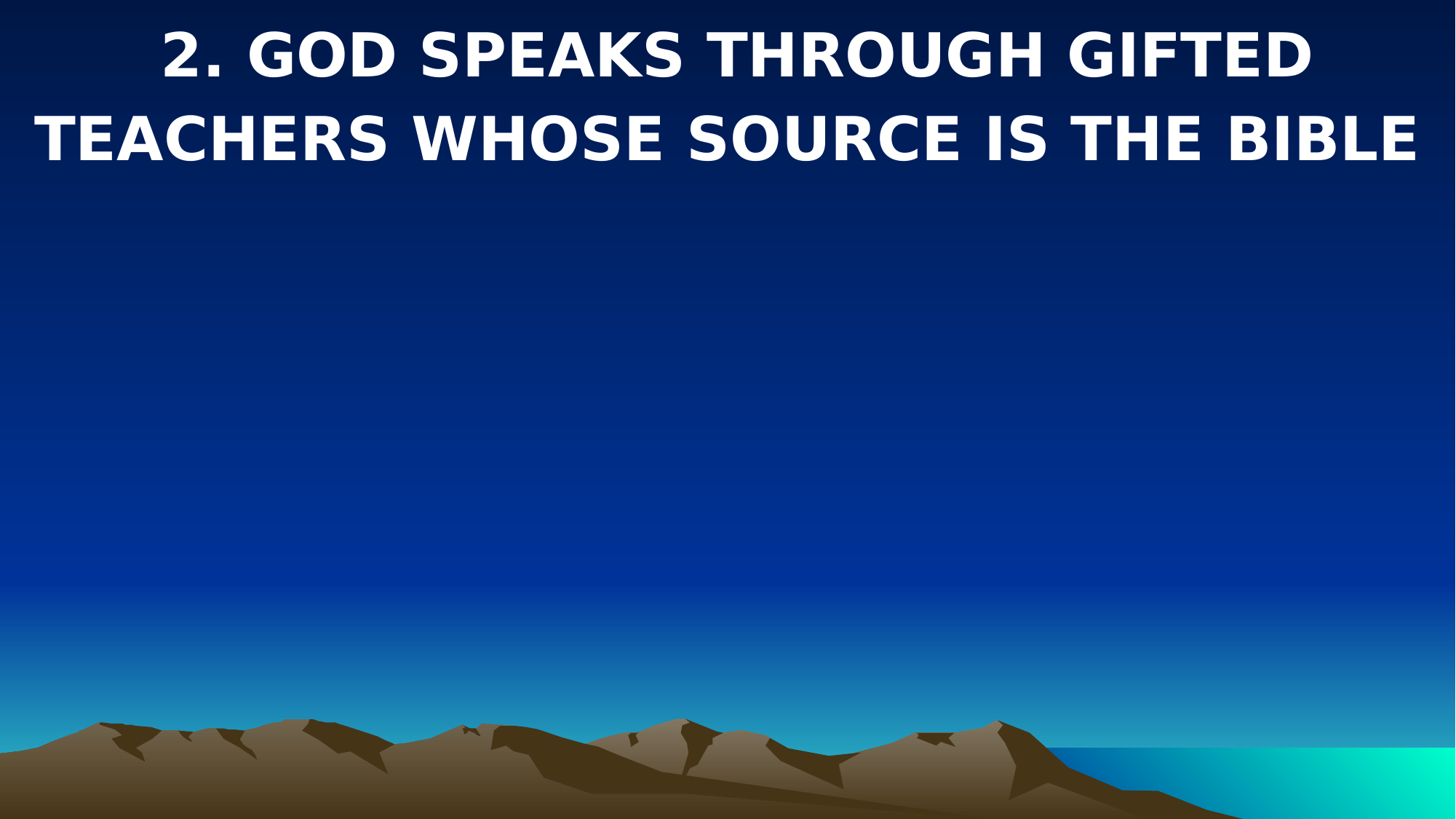

2. GOD SPEAKS THROUGH GIFTED TEACHERS WHOSE SOURCE IS THE BIBLE